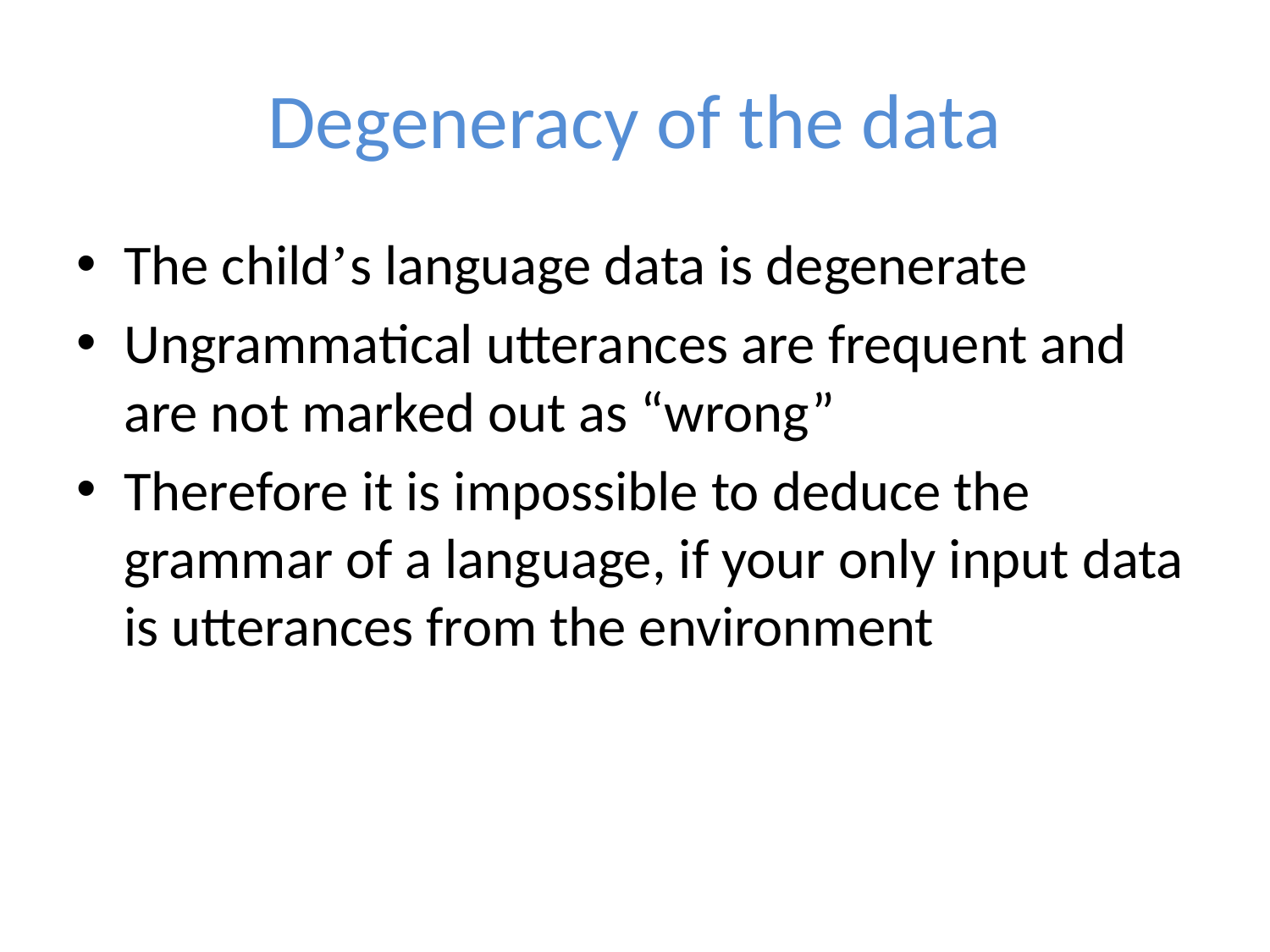

# Degeneracy of the data
The child’s language data is degenerate
Ungrammatical utterances are frequent and are not marked out as “wrong”
Therefore it is impossible to deduce the grammar of a language, if your only input data is utterances from the environment